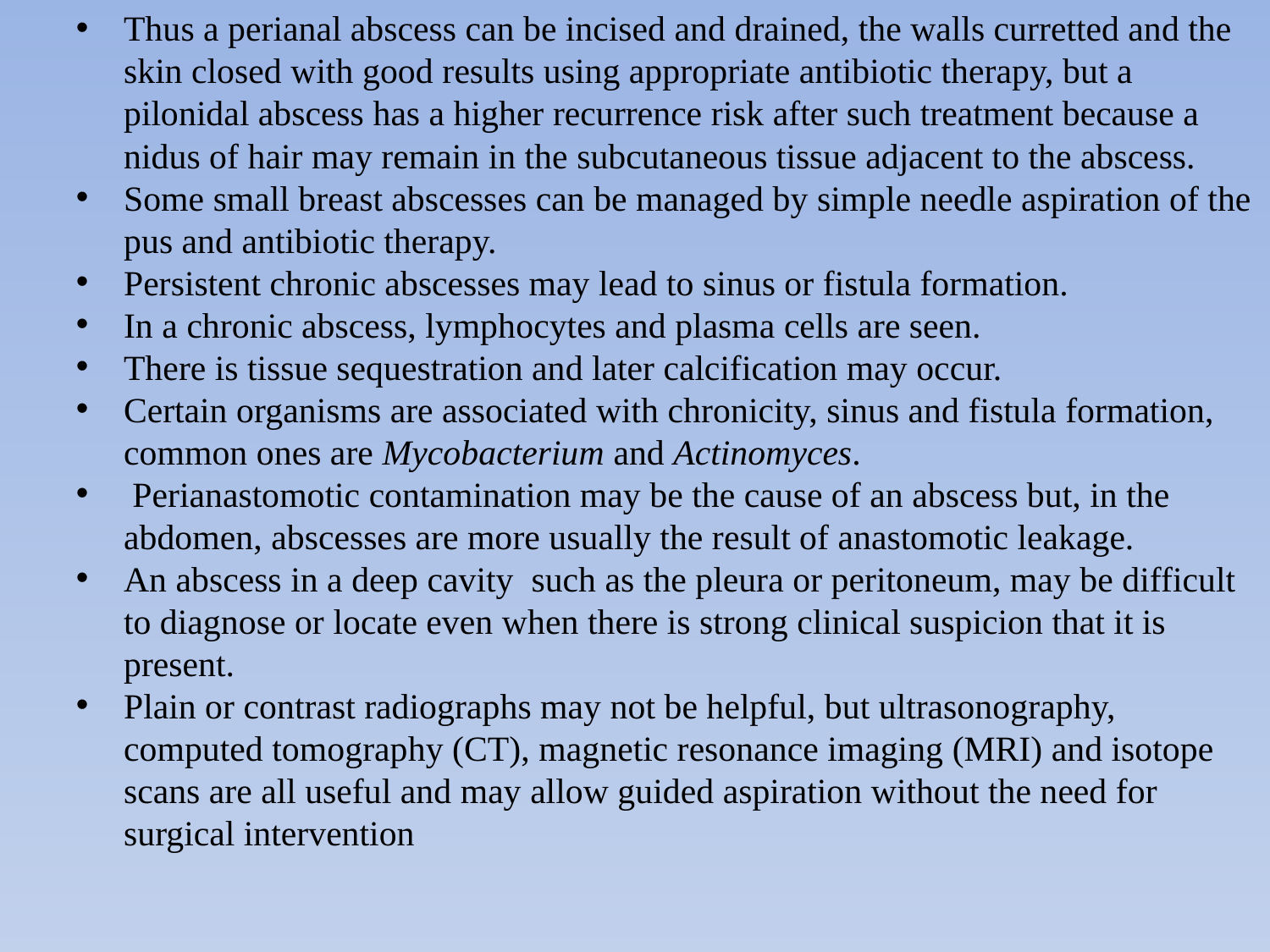

Thus a perianal abscess can be incised and drained, the walls curretted and the skin closed with good results using appropriate antibiotic therapy, but a pilonidal abscess has a higher recurrence risk after such treatment because a nidus of hair may remain in the subcutaneous tissue adjacent to the abscess.
Some small breast abscesses can be managed by simple needle aspiration of the pus and antibiotic therapy.
Persistent chronic abscesses may lead to sinus or fistula formation.
In a chronic abscess, lymphocytes and plasma cells are seen.
There is tissue sequestration and later calcification may occur.
Certain organisms are associated with chronicity, sinus and fistula formation, common ones are Mycobacterium and Actinomyces.
 Perianastomotic contamination may be the cause of an abscess but, in the abdomen, abscesses are more usually the result of anastomotic leakage.
An abscess in a deep cavity  such as the pleura or peritoneum, may be difficult to diagnose or locate even when there is strong clinical suspicion that it is present.
Plain or contrast radiographs may not be helpful, but ultrasonography, computed tomography (CT), magnetic resonance imaging (MRI) and isotope scans are all useful and may allow guided aspiration without the need for surgical intervention
.